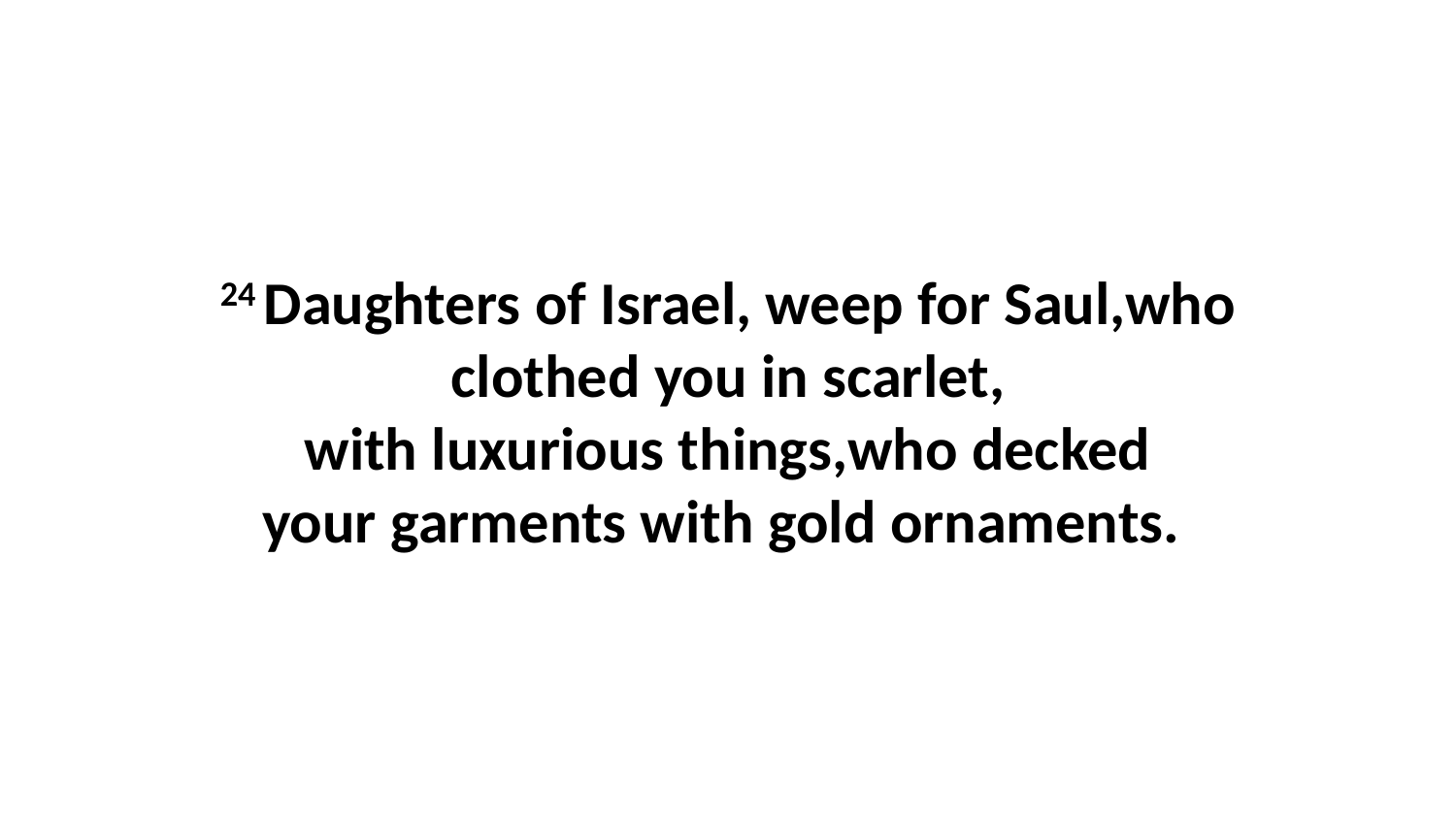

24 Daughters of Israel, weep for Saul,who clothed you in scarlet, with luxurious things,who decked your garments with gold ornaments.